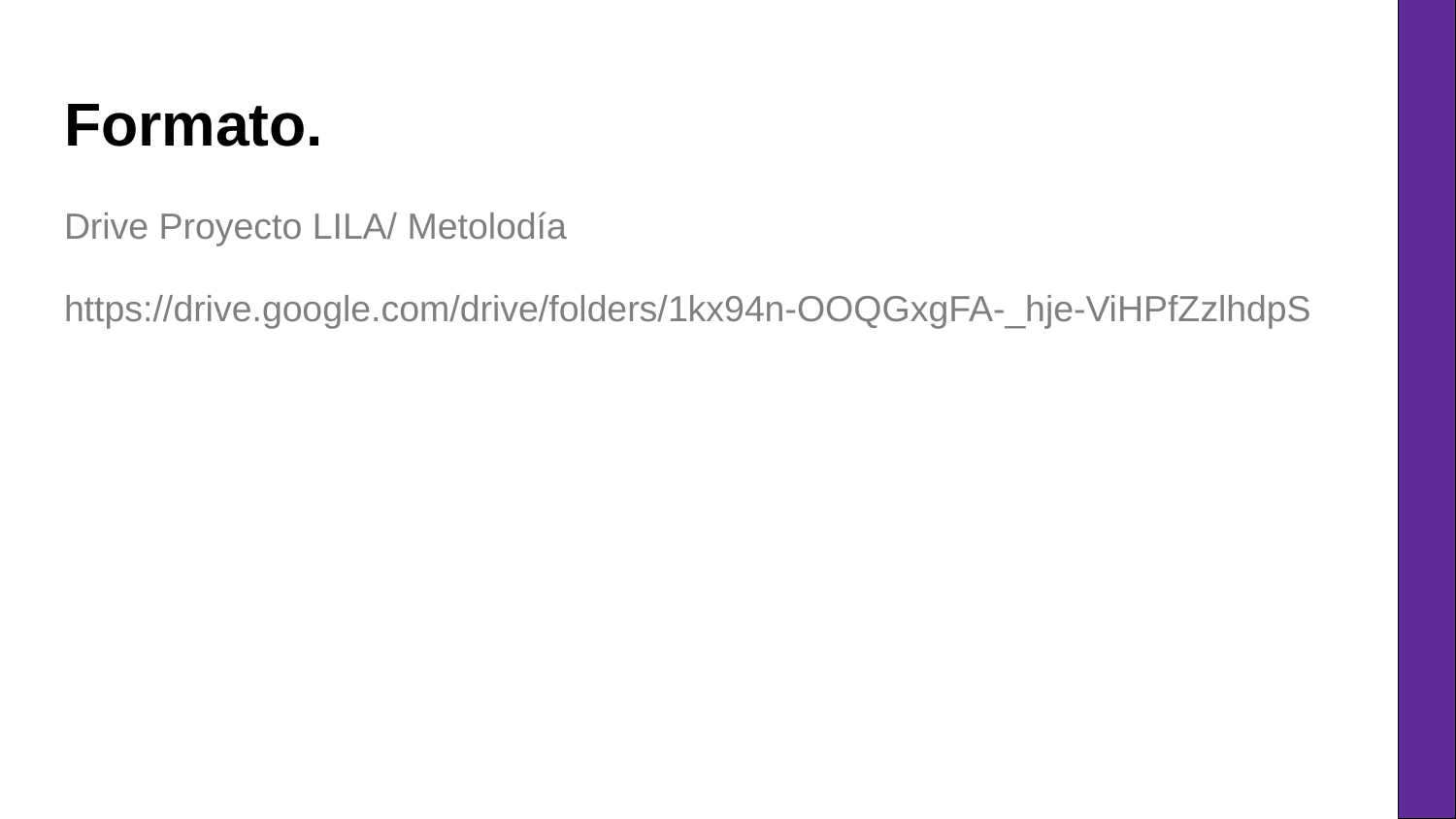

# Formato.
Drive Proyecto LILA/ Metolodía
https://drive.google.com/drive/folders/1kx94n-OOQGxgFA-_hje-ViHPfZzlhdpS